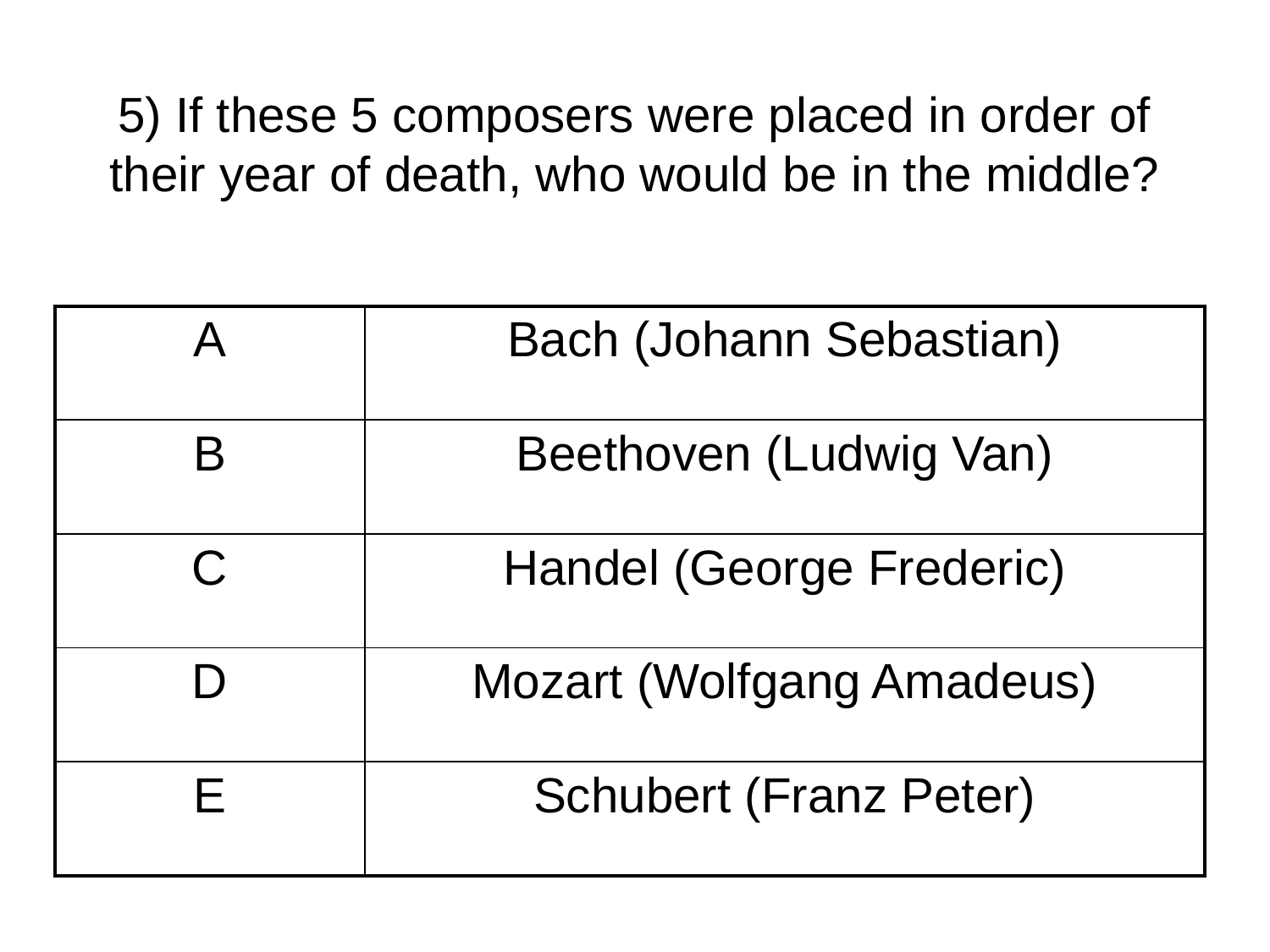

# 5) If these 5 composers were placed in order of their year of death, who would be in the middle?
| A | Bach (Johann Sebastian) |
| --- | --- |
| B | Beethoven (Ludwig Van) |
| C | Handel (George Frederic) |
| D | Mozart (Wolfgang Amadeus) |
| E | Schubert (Franz Peter) |